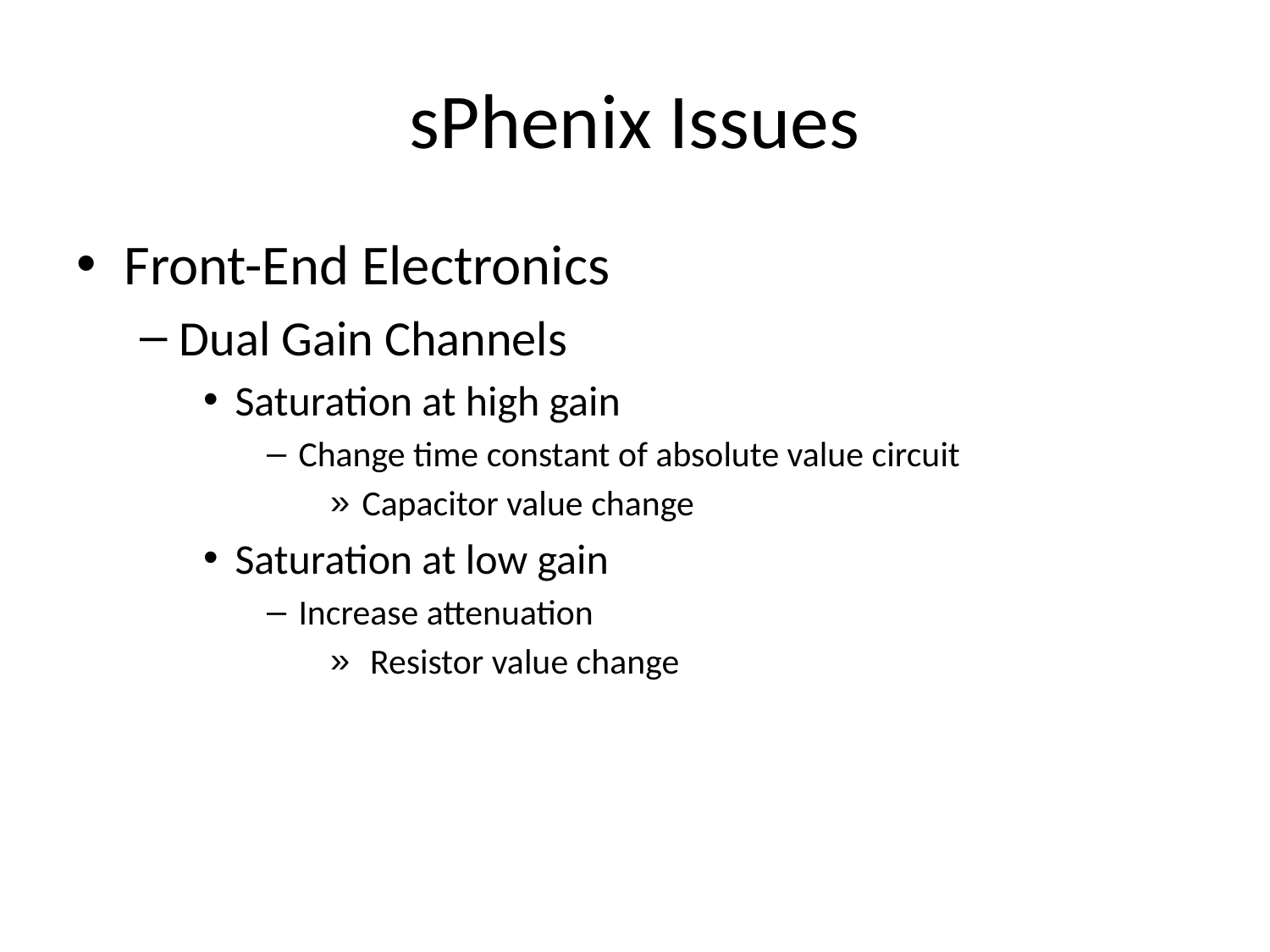

# sPhenix Issues
Front-End Electronics
Dual Gain Channels
Saturation at high gain
Change time constant of absolute value circuit
Capacitor value change
Saturation at low gain
Increase attenuation
 Resistor value change